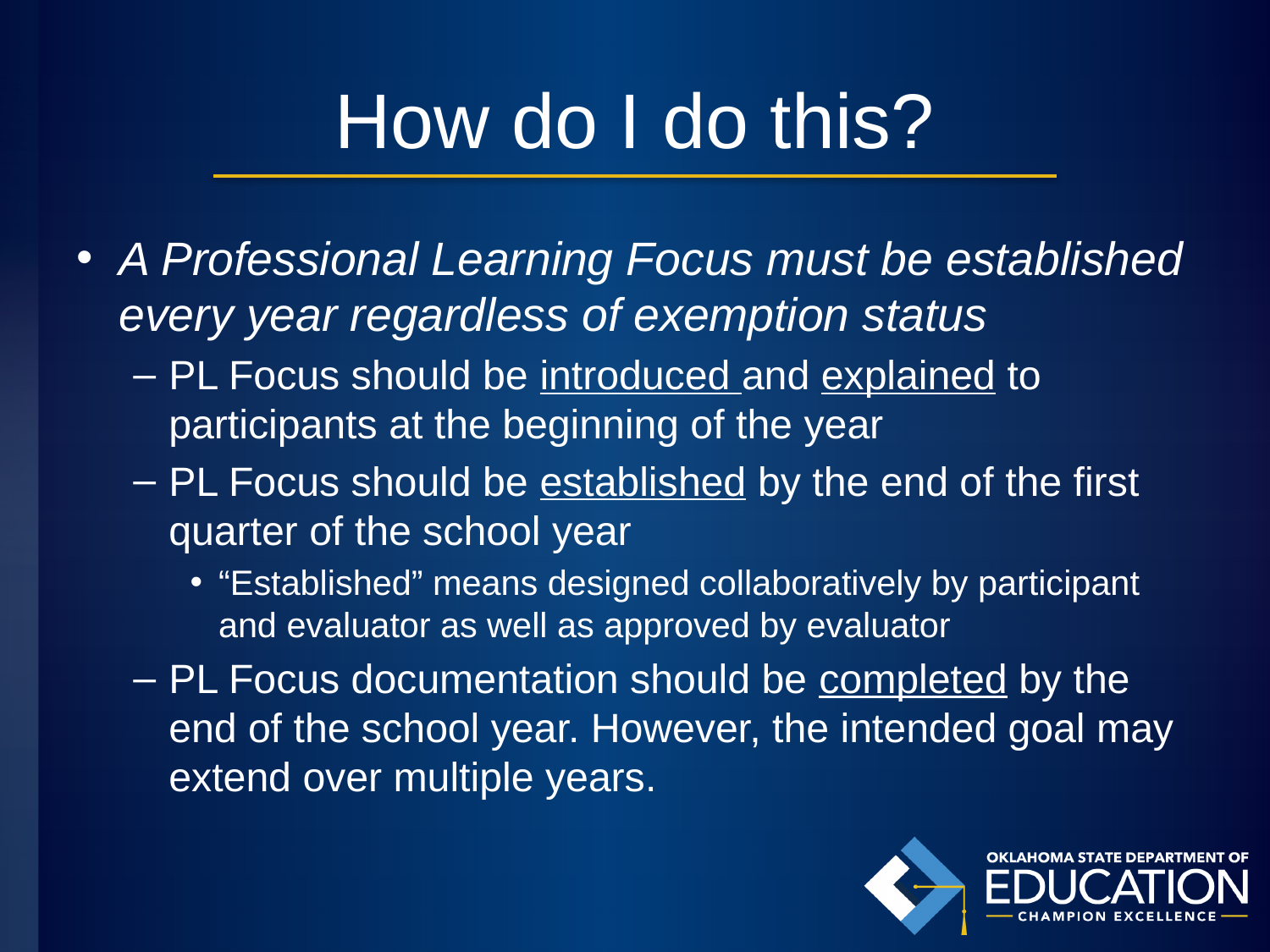

# How do I do this?
A Professional Learning Focus must be established every year regardless of exemption status
PL Focus should be introduced and explained to participants at the beginning of the year
PL Focus should be established by the end of the first quarter of the school year
“Established” means designed collaboratively by participant and evaluator as well as approved by evaluator
PL Focus documentation should be completed by the end of the school year. However, the intended goal may extend over multiple years.